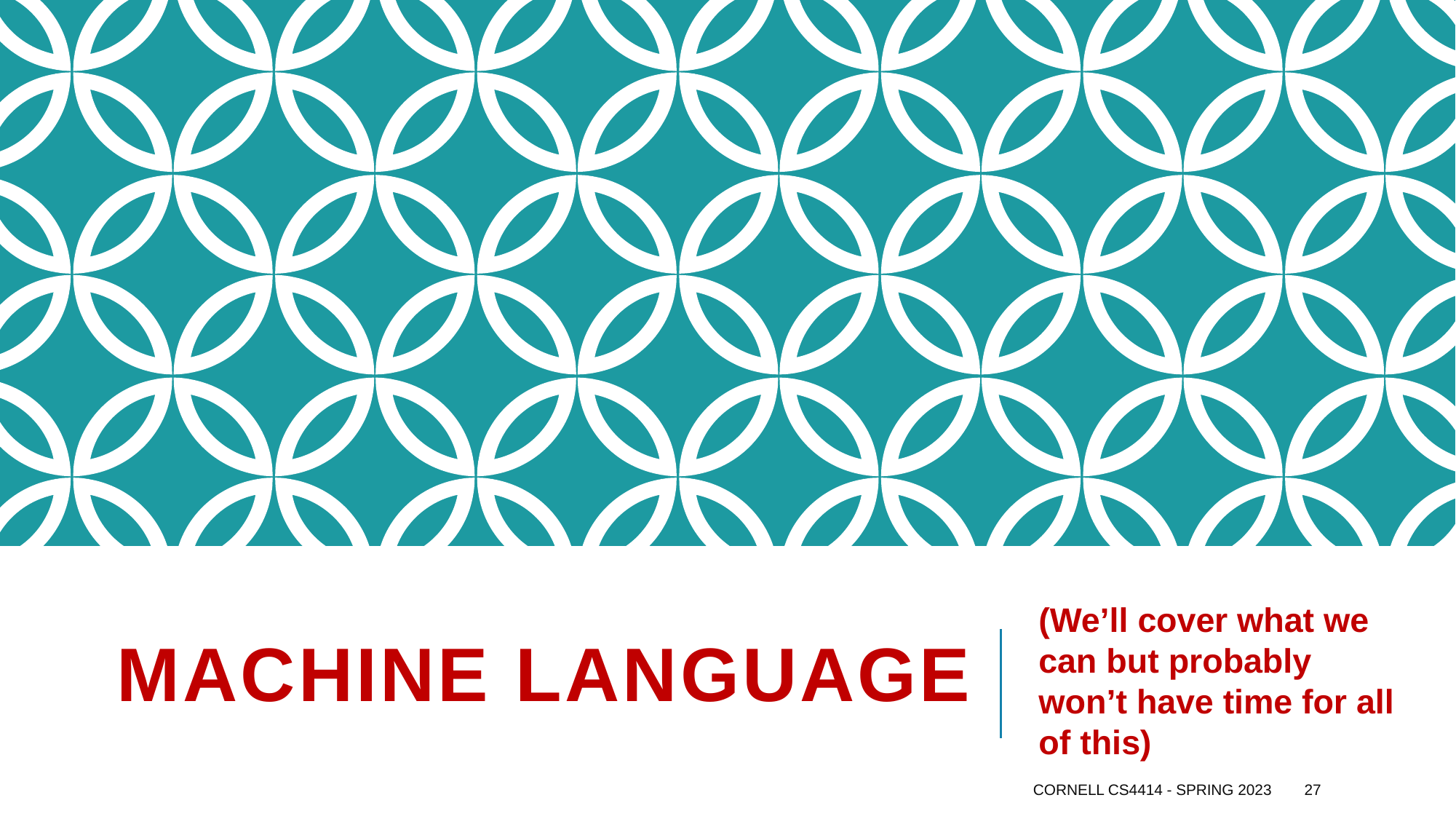

# Machine Language
(We’ll cover what we can but probably won’t have time for all of this)
Cornell CS4414 - Spring 2023
27